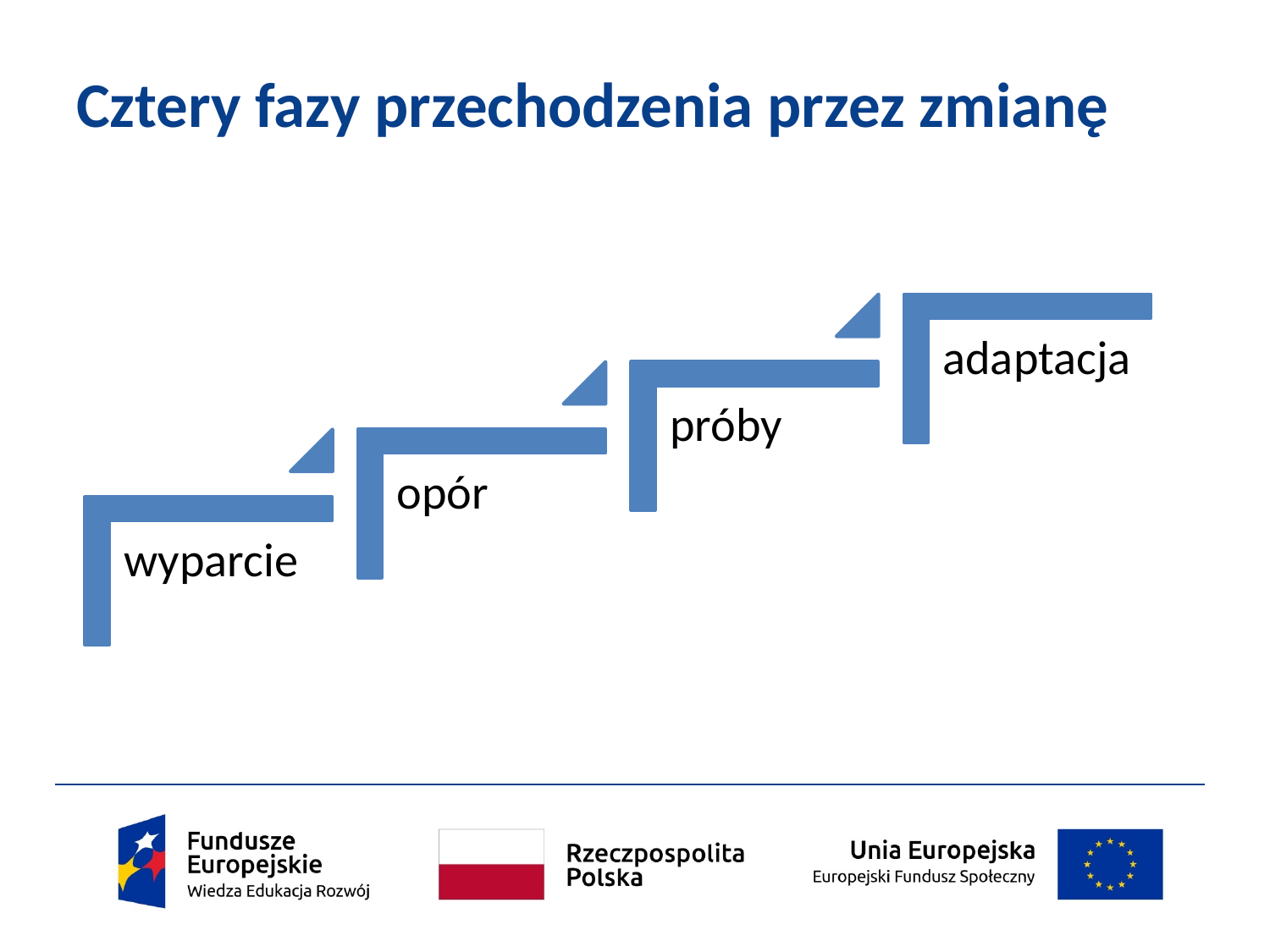

# Cztery fazy przechodzenia przez zmianę
wyparcie
opór
próby
adaptacja